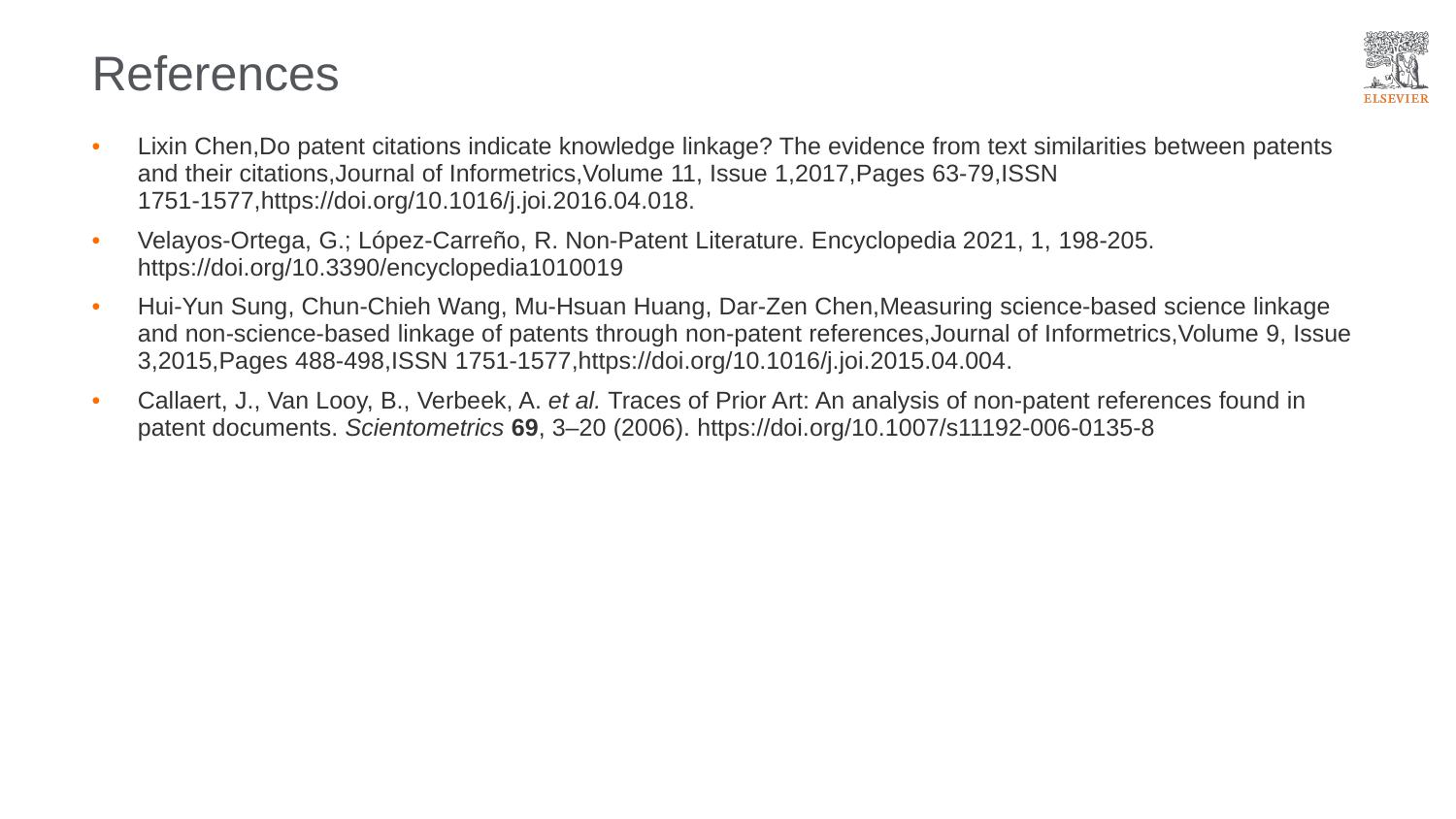

# References
Lixin Chen,Do patent citations indicate knowledge linkage? The evidence from text similarities between patents and their citations,Journal of Informetrics,Volume 11, Issue 1,2017,Pages 63-79,ISSN 1751-1577,https://doi.org/10.1016/j.joi.2016.04.018.
Velayos-Ortega, G.; López-Carreño, R. Non-Patent Literature. Encyclopedia 2021, 1, 198-205. https://doi.org/10.3390/encyclopedia1010019
Hui-Yun Sung, Chun-Chieh Wang, Mu-Hsuan Huang, Dar-Zen Chen,Measuring science-based science linkage and non-science-based linkage of patents through non-patent references,Journal of Informetrics,Volume 9, Issue 3,2015,Pages 488-498,ISSN 1751-1577,https://doi.org/10.1016/j.joi.2015.04.004.
Callaert, J., Van Looy, B., Verbeek, A. et al. Traces of Prior Art: An analysis of non-patent references found in patent documents. Scientometrics 69, 3–20 (2006). https://doi.org/10.1007/s11192-006-0135-8